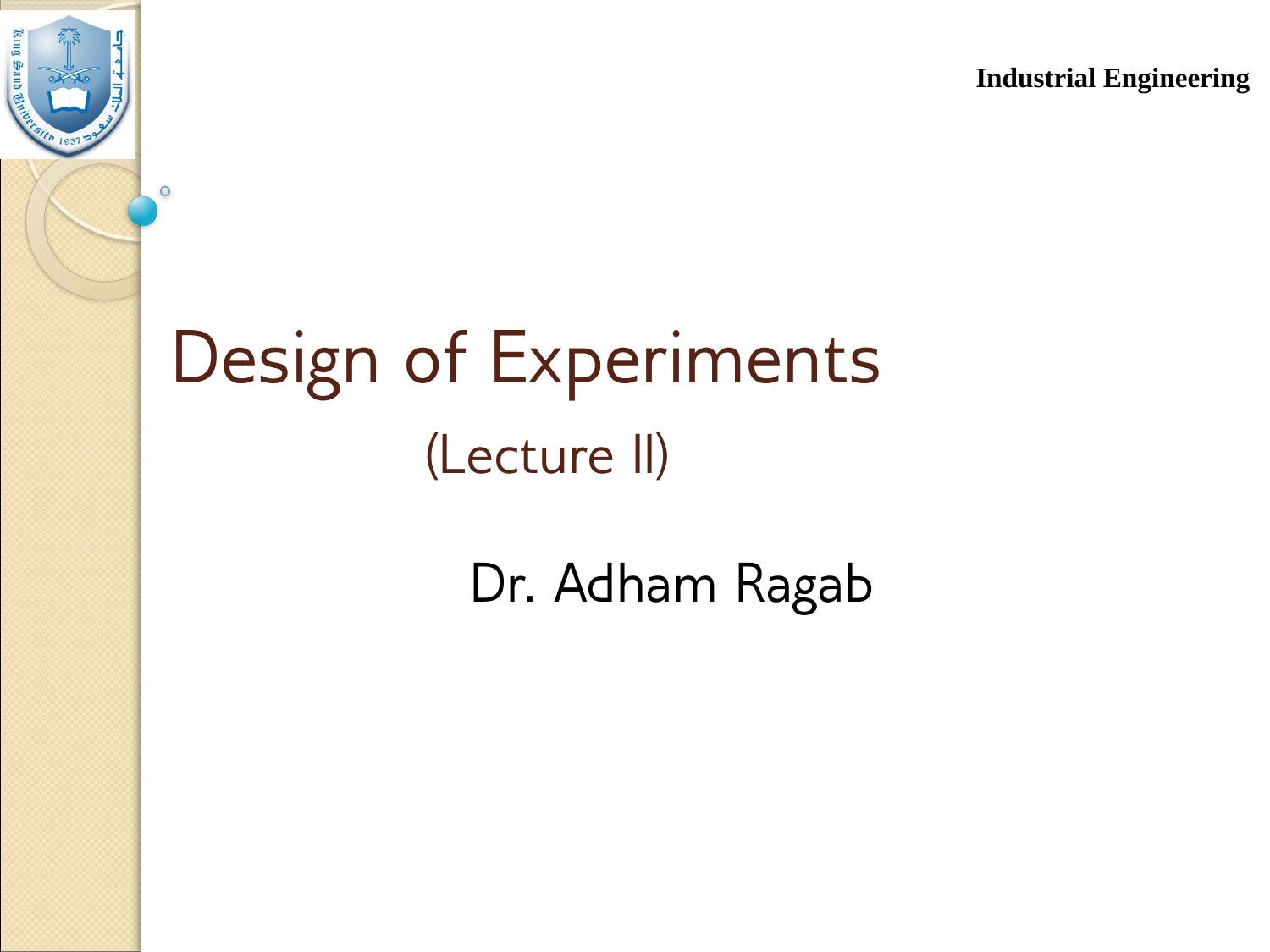

# Design of Experiments (Lecture II)
Dr. Adham Ragab